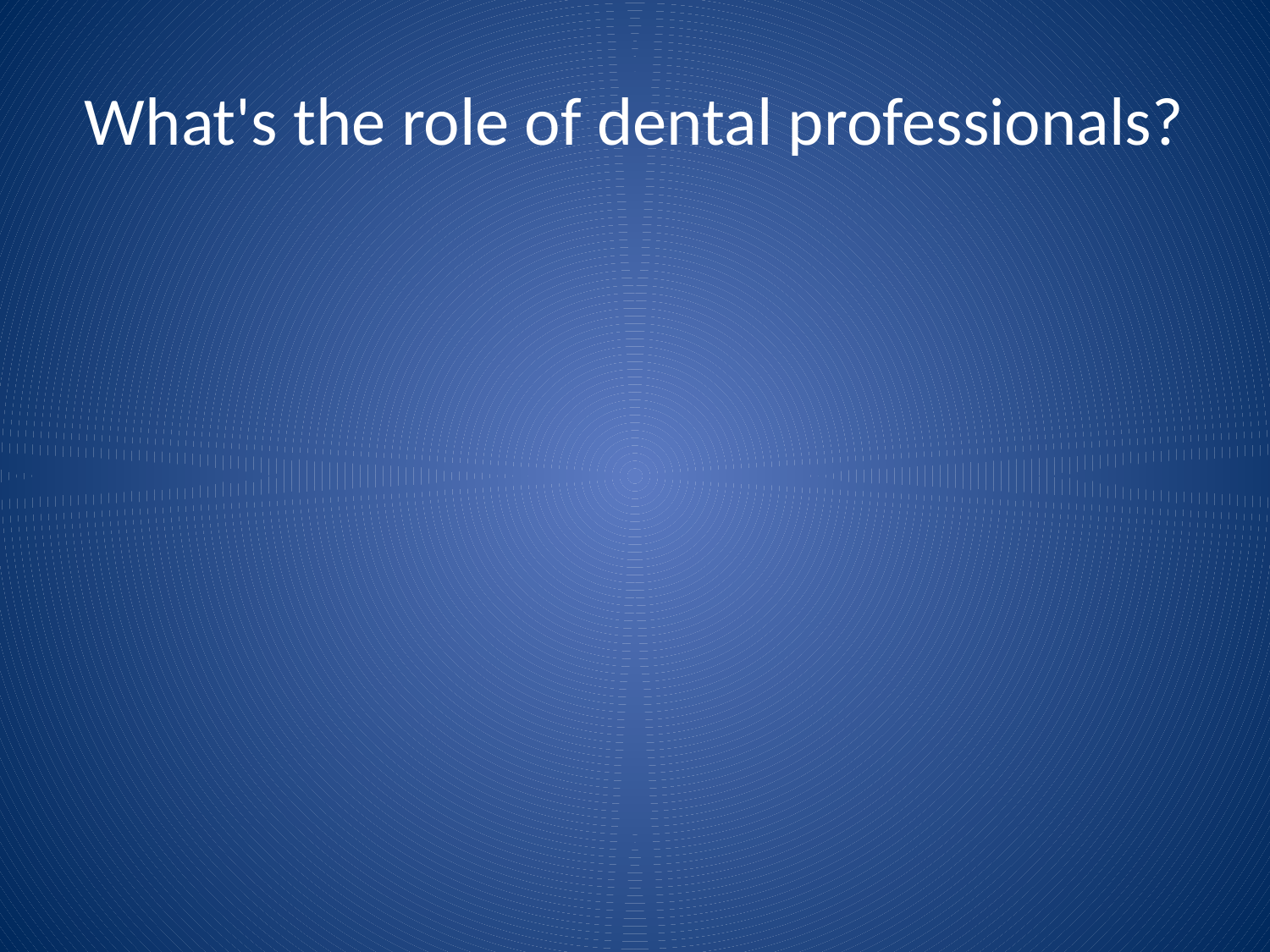

# What's the role of dental professionals?